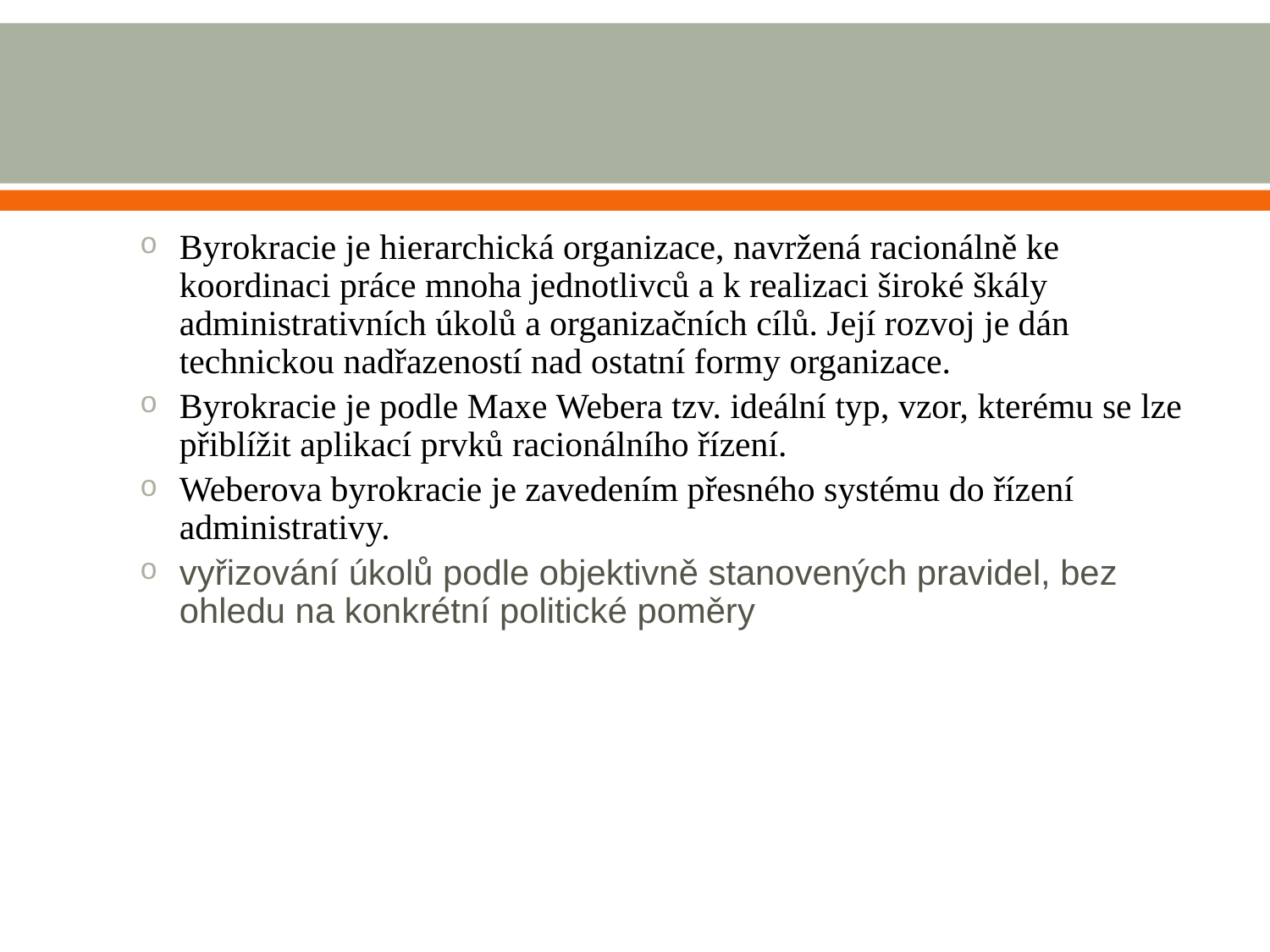

#
Byrokracie je hierarchická organizace, navržená racionálně ke koordinaci práce mnoha jednotlivců a k realizaci široké škály administrativních úkolů a organizačních cílů. Její rozvoj je dán technickou nadřazeností nad ostatní formy organizace.
Byrokracie je podle Maxe Webera tzv. ideální typ, vzor, kterému se lze přiblížit aplikací prvků racionálního řízení.
Weberova byrokracie je zavedením přesného systému do řízení administrativy.
vyřizování úkolů podle objektivně stanovených pravidel, bez ohledu na konkrétní politické poměry